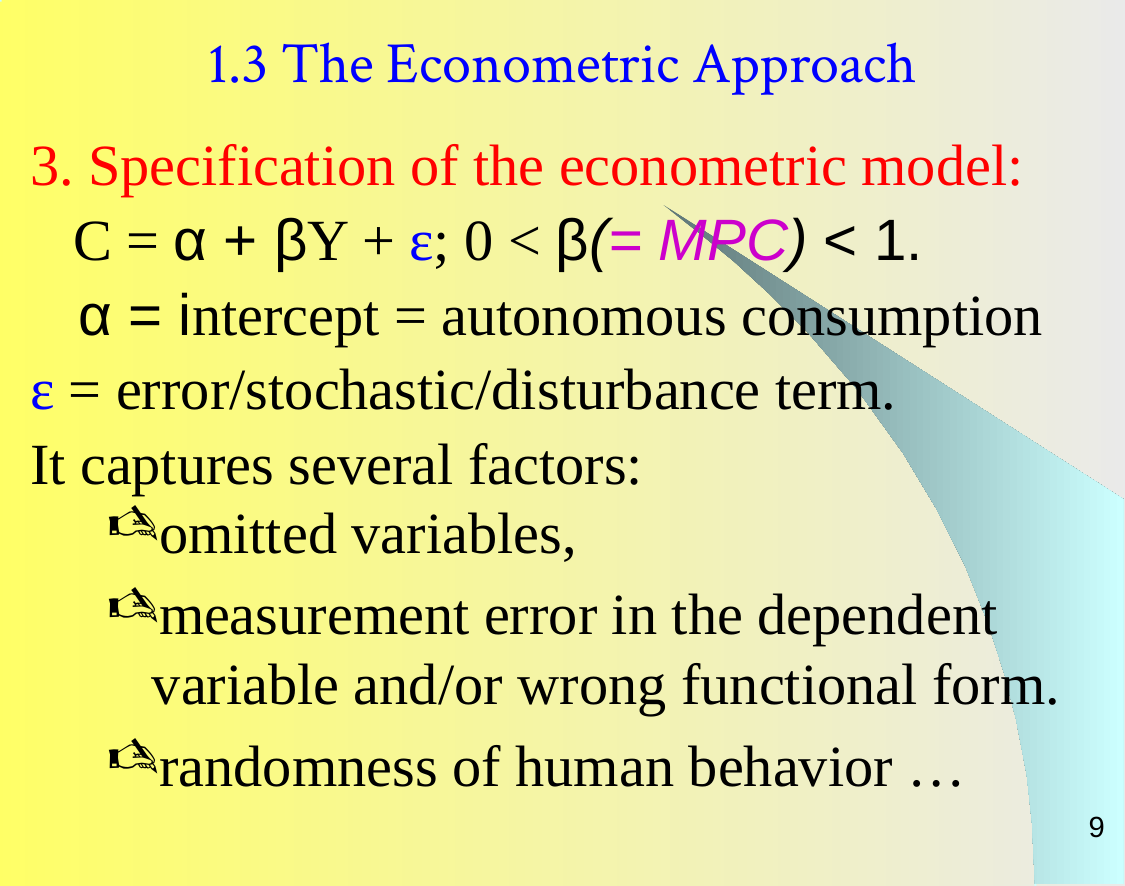

# 1.3 The Econometric Approach
3. Specification of the econometric model:
   C = α + βY + ɛ; 0 < β(= MPC) < 1.
   α = intercept = autonomous consumption
ɛ = error/stochastic/disturbance term.
It captures several factors:
omitted variables,
measurement error in the dependent variable and/or wrong functional form.
randomness of human behavior …
9